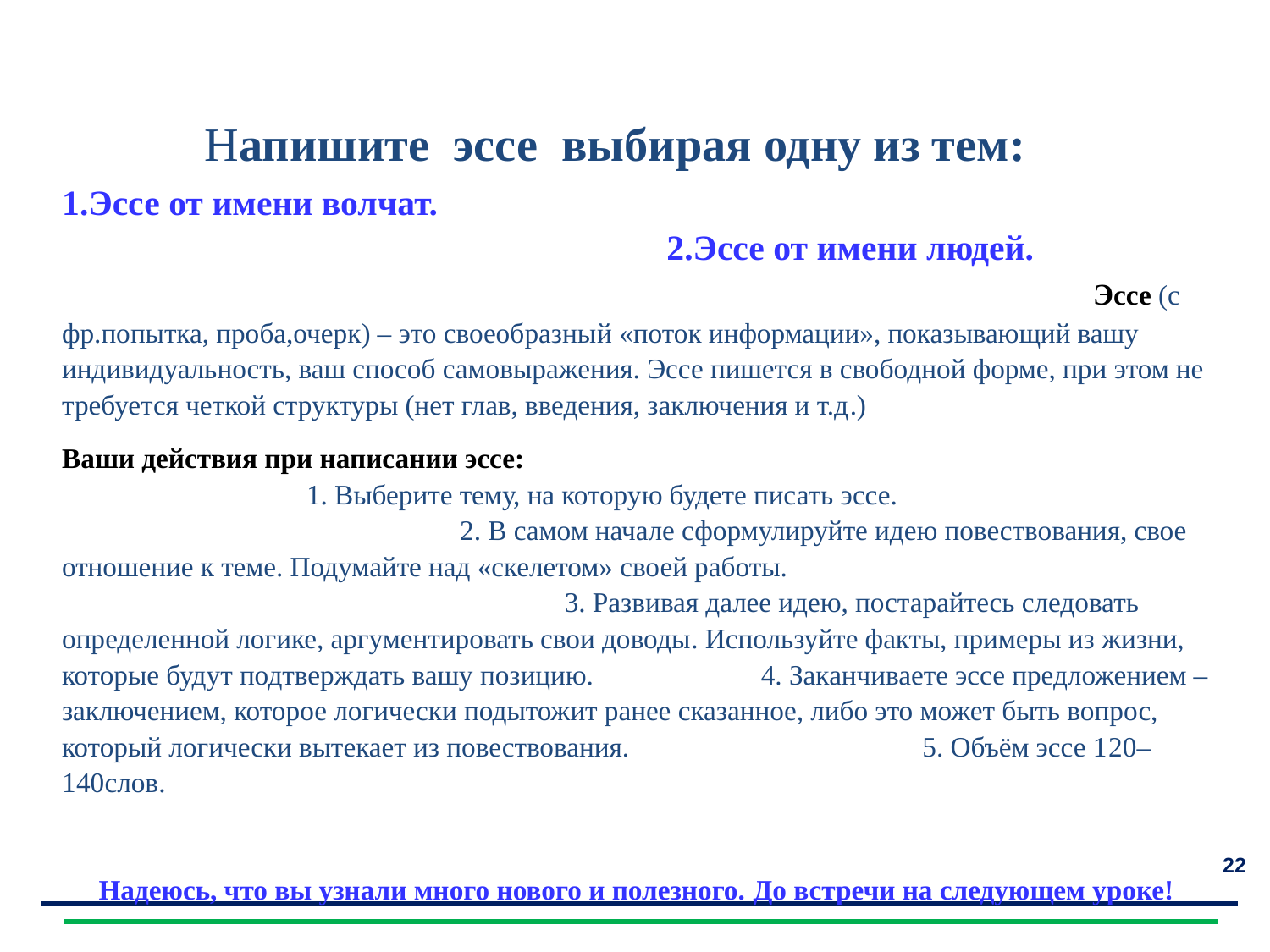

Рекомендуемое учебное задание:
Напишите  эссе  выбирая одну из тем:

| 1.Эссе от имени волчат. 2.Эссе от имени людей. Эссе (с фр.попытка, проба,очерк) – это своеобразный «поток информации», показывающий вашу индивидуальность, ваш способ самовыражения. Эссе пишется в свободной форме, при этом не требуется четкой структуры (нет глав, введения, заключения и т.д.) Ваши действия при написании эссе: 1. Выберите тему, на которую будете писать эссе. 2. В самом начале сформулируйте идею повествования, свое отношение к теме. Подумайте над «скелетом» своей работы. 3. Развивая далее идею, постарайтесь следовать определенной логике, аргументировать свои доводы. Используйте факты, примеры из жизни, которые будут подтверждать вашу позицию. 4. Заканчиваете эссе предложением – заключением, которое логически подытожит ранее сказанное, либо это может быть вопрос, который логически вытекает из повествования. 5. Объём эссе 120–140слов. Надеюсь, что вы узнали много нового и полезного. До встречи на следующем уроке! |
| --- |
22